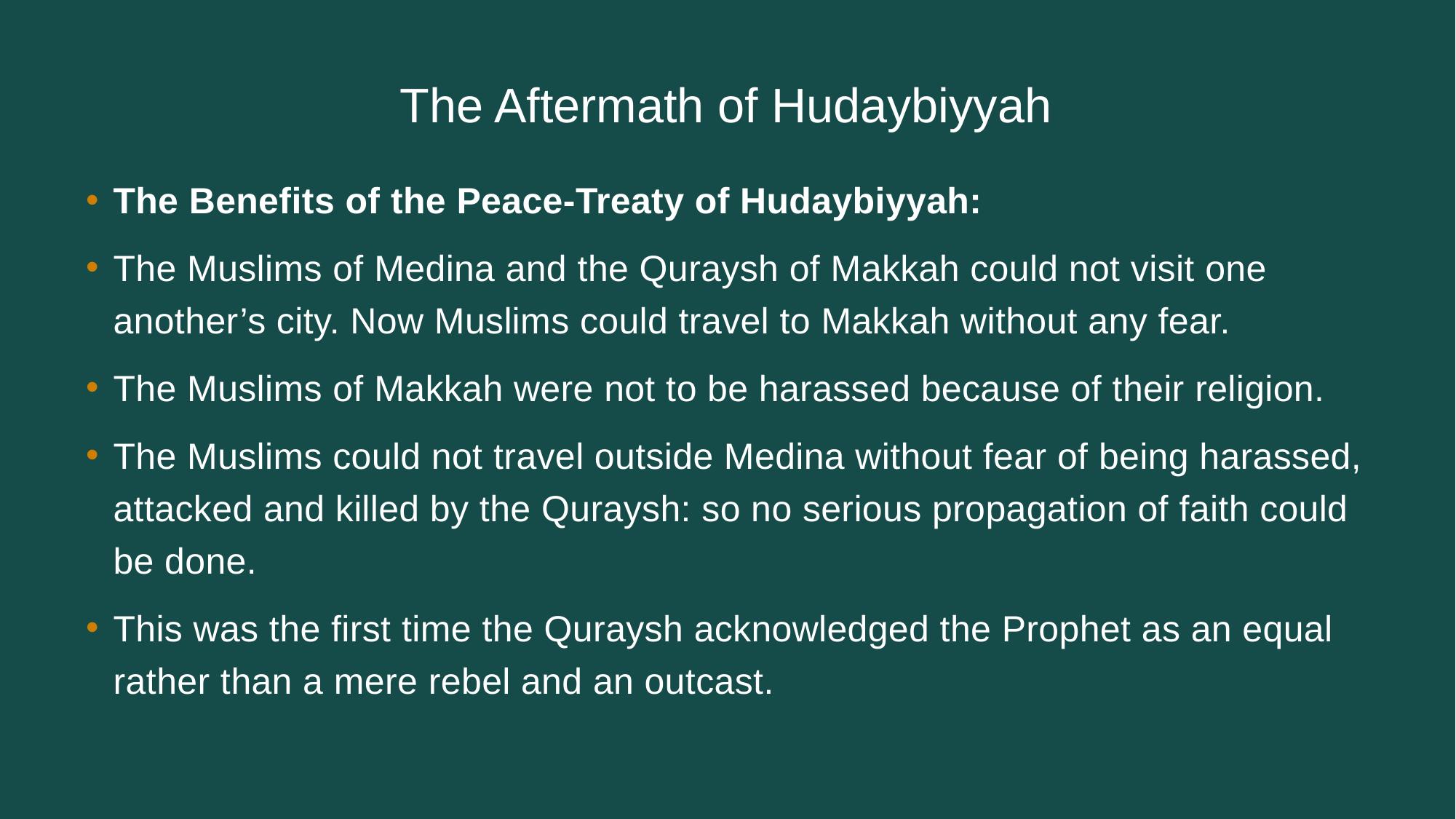

# The Aftermath of Hudaybiyyah
The Benefits of the Peace-Treaty of Hudaybiyyah:
The Muslims of Medina and the Quraysh of Makkah could not visit one another’s city. Now Muslims could travel to Makkah without any fear.
The Muslims of Makkah were not to be harassed because of their religion.
The Muslims could not travel outside Medina without fear of being harassed, attacked and killed by the Quraysh: so no serious propagation of faith could be done.
This was the first time the Quraysh acknowledged the Prophet as an equal rather than a mere rebel and an outcast.